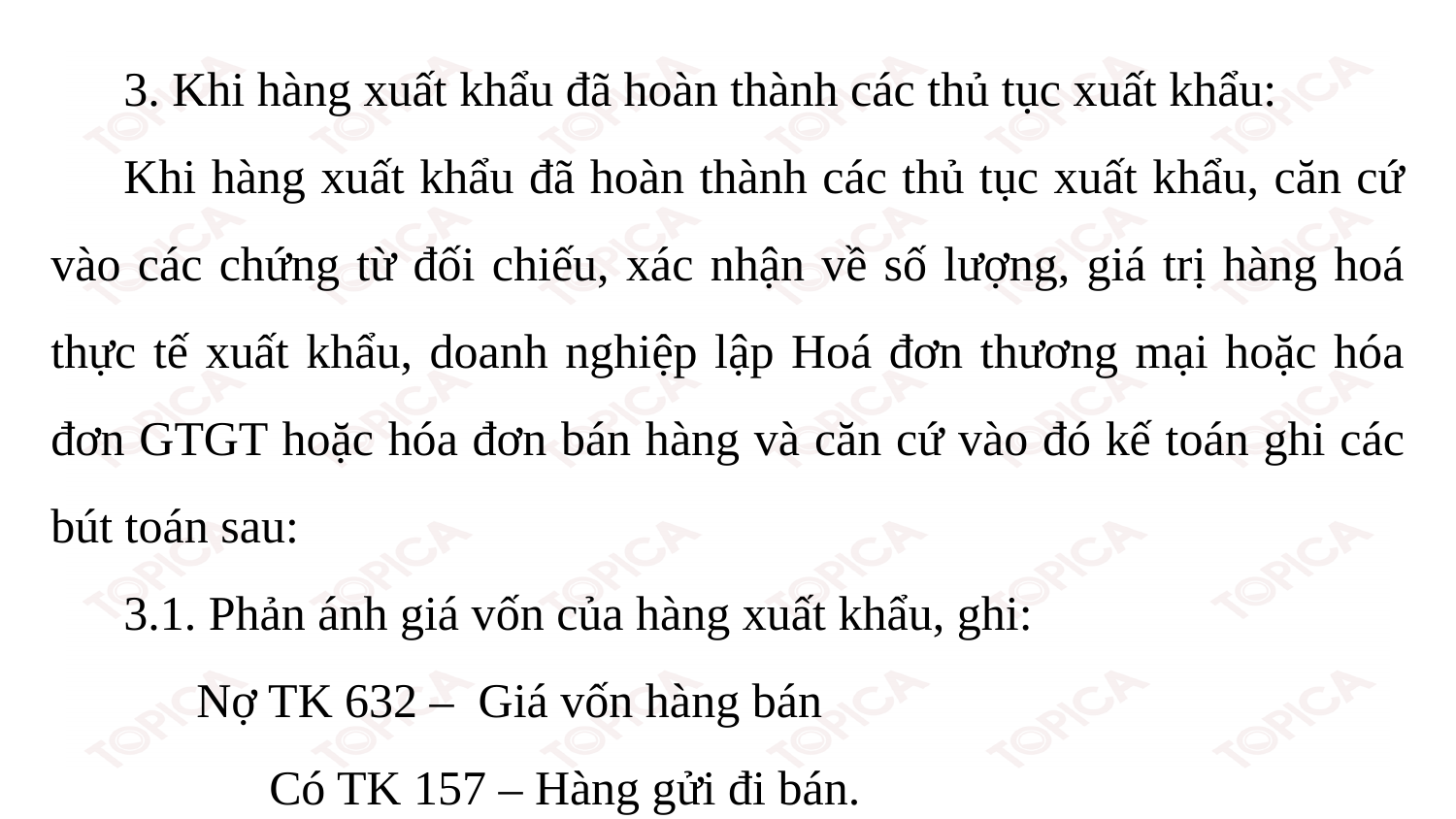

3. Khi hàng xuất khẩu đã hoàn thành các thủ tục xuất khẩu:
Khi hàng xuất khẩu đã hoàn thành các thủ tục xuất khẩu, căn cứ vào các chứng từ đối chiếu, xác nhận về số lượng, giá trị hàng hoá thực tế xuất khẩu, doanh nghiệp lập Hoá đơn thương mại hoặc hóa đơn GTGT hoặc hóa đơn bán hàng và căn cứ vào đó kế toán ghi các bút toán sau:
3.1. Phản ánh giá vốn của hàng xuất khẩu, ghi:
Nợ TK 632 –  Giá vốn hàng bán
Có TK 157 – Hàng gửi đi bán.